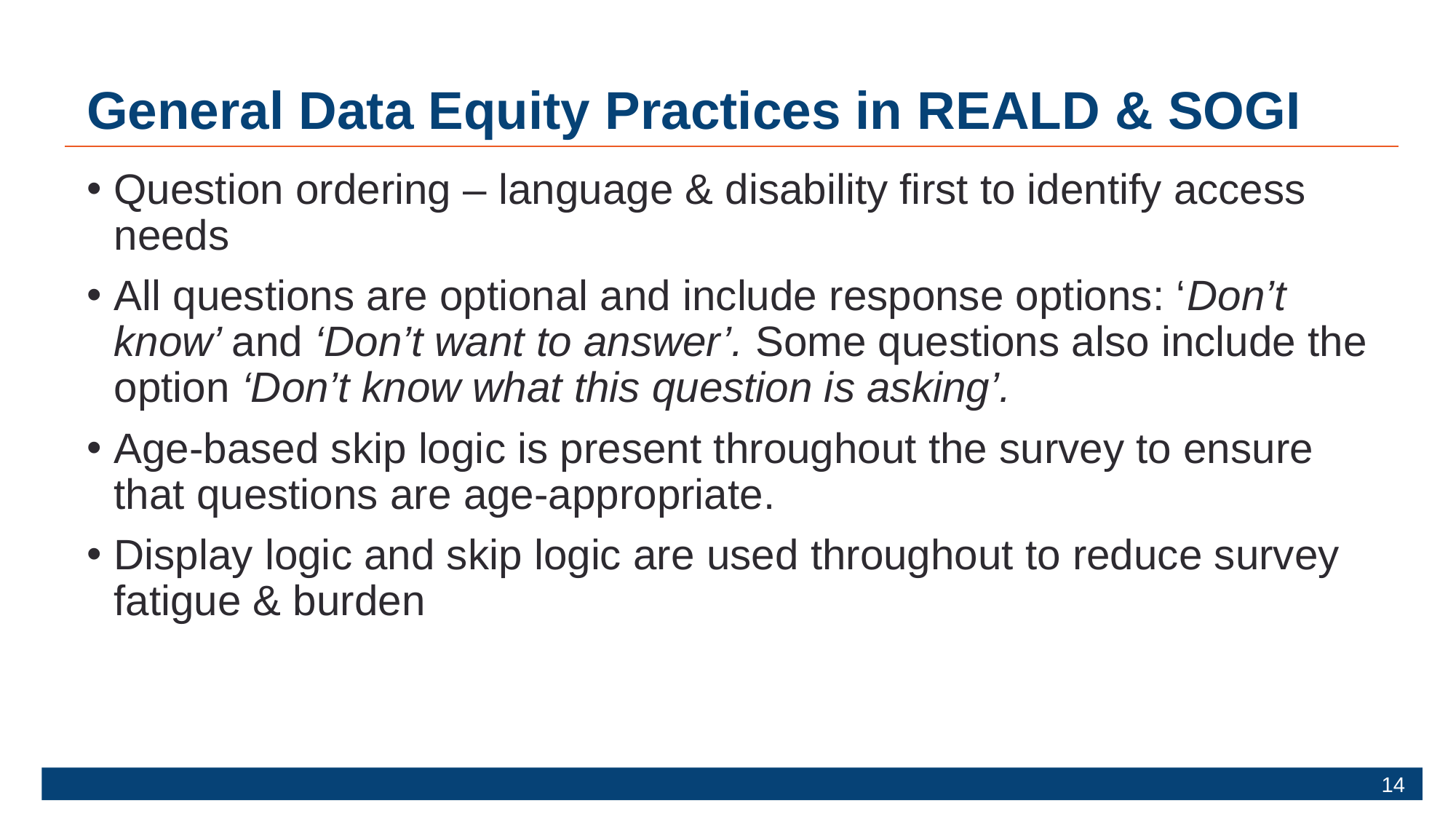

# General Data Equity Practices in REALD & SOGI
Question ordering – language & disability first to identify access needs
All questions are optional and include response options: ‘Don’t know’ and ‘Don’t want to answer’. Some questions also include the option ‘Don’t know what this question is asking’.
Age-based skip logic is present throughout the survey to ensure that questions are age-appropriate.
Display logic and skip logic are used throughout to reduce survey fatigue & burden
14